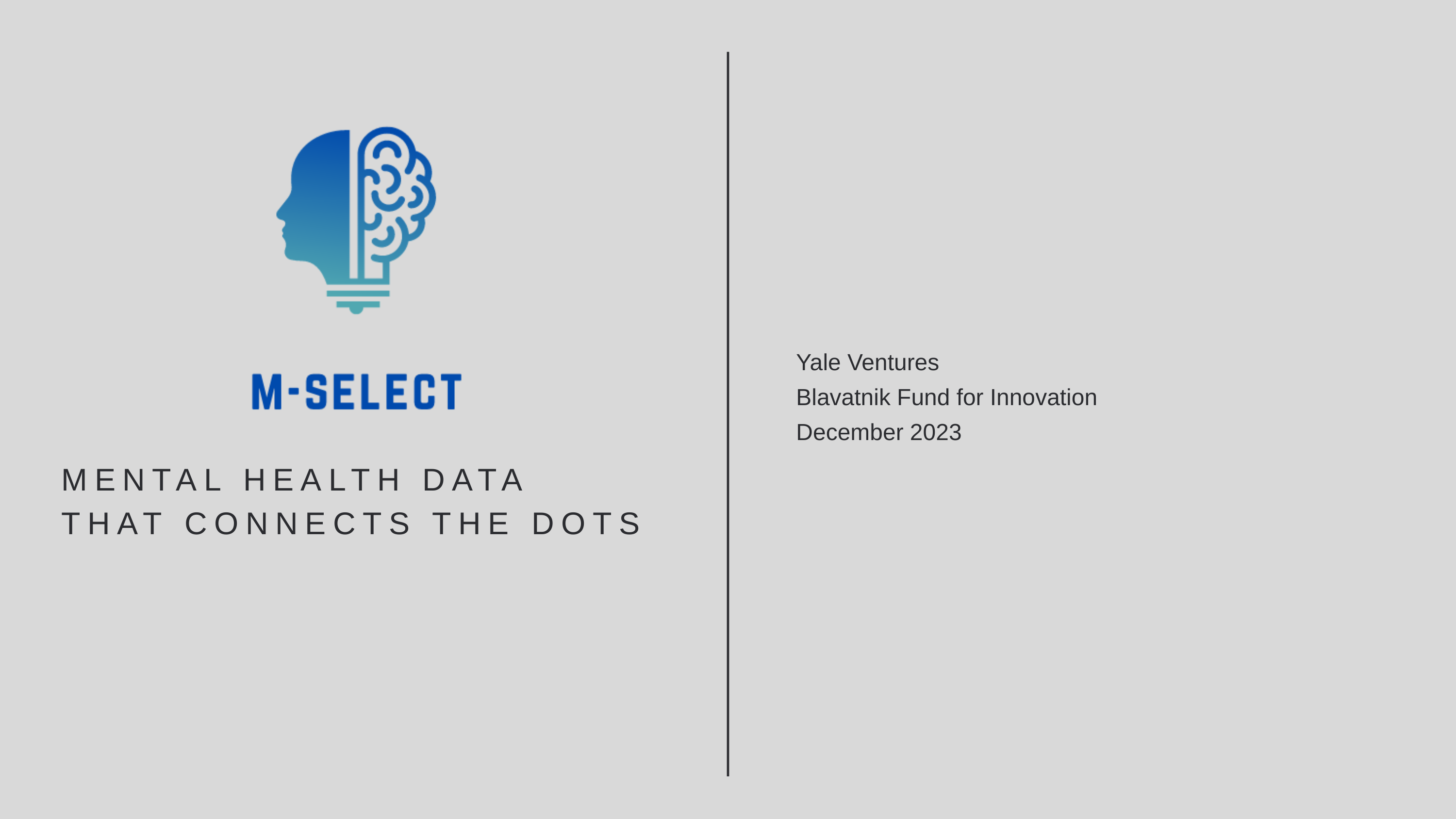

Yale Ventures
Blavatnik Fund for Innovation
December 2023
MENTAL HEALTH DATA
THAT CONNECTS THE DOTS